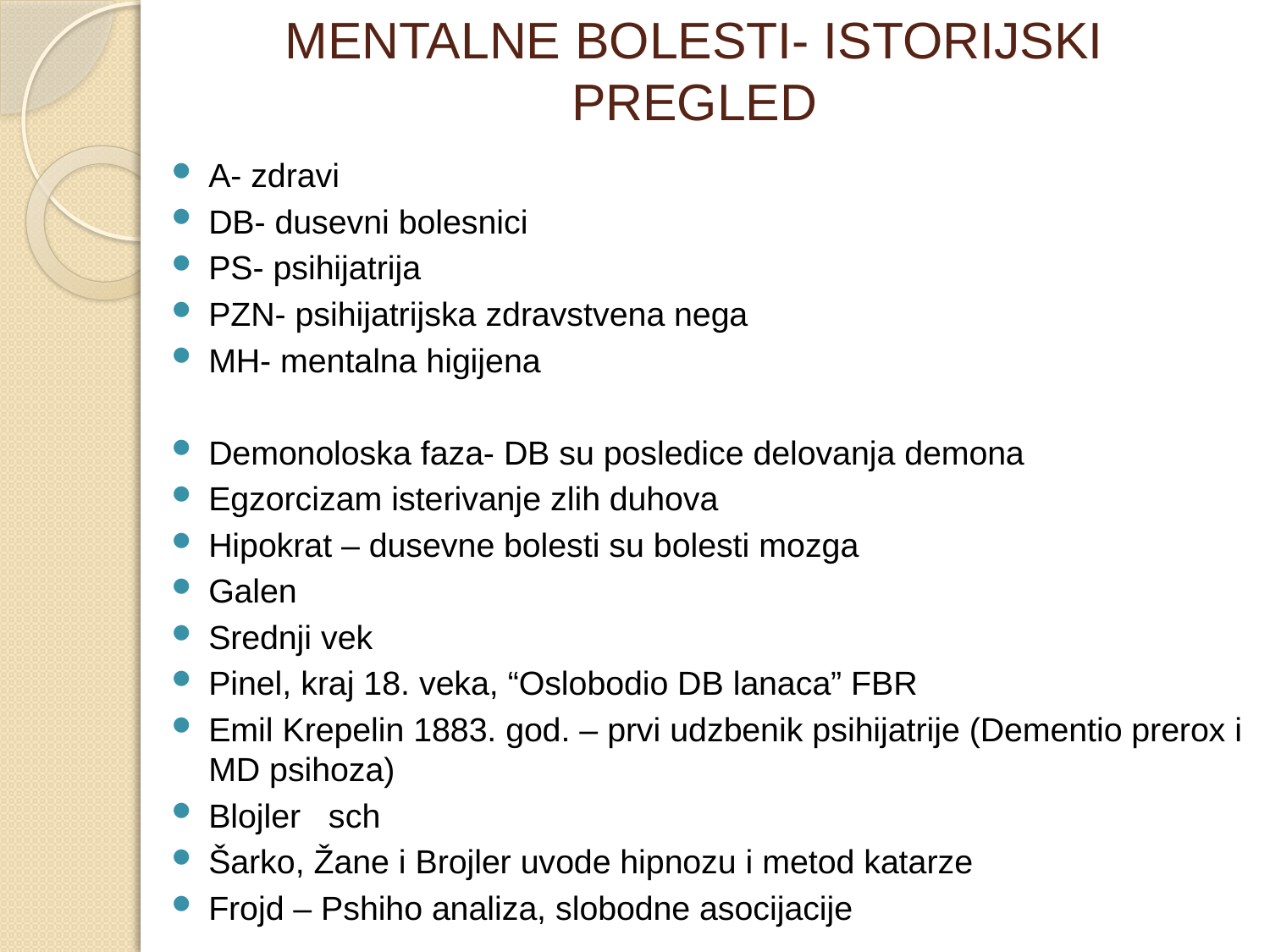

# MENTALNE BOLESTI- ISTORIJSKI PREGLED
A- zdravi
DB- dusevni bolesnici
PS- psihijatrija
PZN- psihijatrijska zdravstvena nega
MH- mentalna higijena

Demonoloska faza- DB su posledice delovanja demona
Egzorcizam isterivanje zlih duhova
Hipokrat – dusevne bolesti su bolesti mozga
Galen
Srednji vek
Pinel, kraj 18. veka, “Oslobodio DB lanaca” FBR
Emil Krepelin 1883. god. – prvi udzbenik psihijatrije (Dementio prerox i MD psihoza)
Blojler   sch
Šarko, Žane i Brojler uvode hipnozu i metod katarze
Frojd – Pshiho analiza, slobodne asocijacije